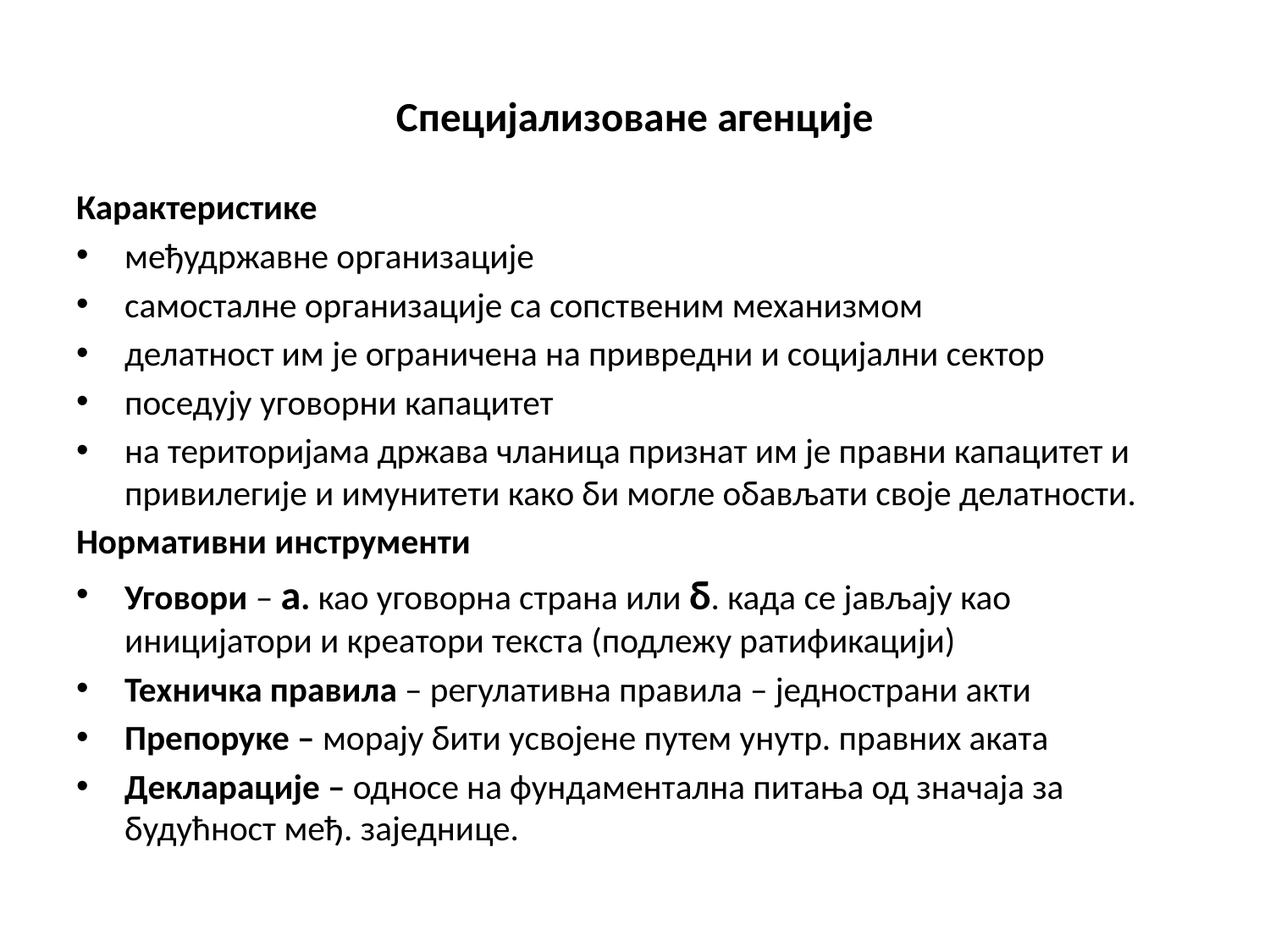

# Специјализоване агенције
Карактеристике
међудржавне организације
самосталне организације са сопственим механизмом
делатност им је ограничена на привредни и социјални сектор
поседују уговорни капацитет
на територијама држава чланица признат им је правни капацитет и привилегије и имунитети како би могле обављати своје делатности.
Нормативни инструменти
Уговори – а. као уговорна страна или б. када се јављају као иницијатори и креатори текста (подлежу ратификацији)
Техничка правила – регулативна правила – једнострани акти
Препоруке – морају бити усвојене путем унутр. правних аката
Декларације – односе на фундаментална питања од значаја за будућност међ. заједнице.